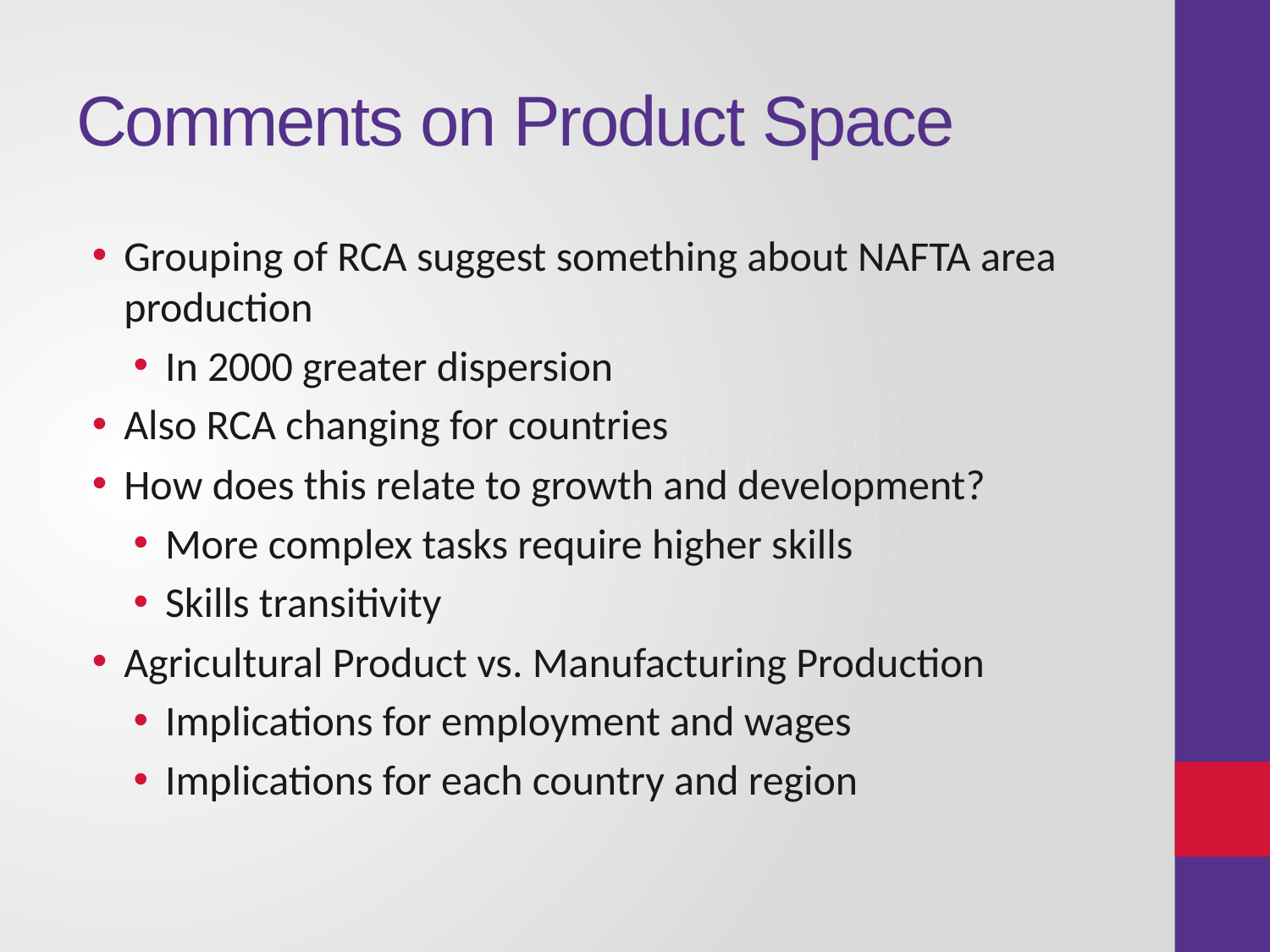

# Comments on Product Space
Grouping of RCA suggest something about NAFTA area production
In 2000 greater dispersion
Also RCA changing for countries
How does this relate to growth and development?
More complex tasks require higher skills
Skills transitivity
Agricultural Product vs. Manufacturing Production
Implications for employment and wages
Implications for each country and region